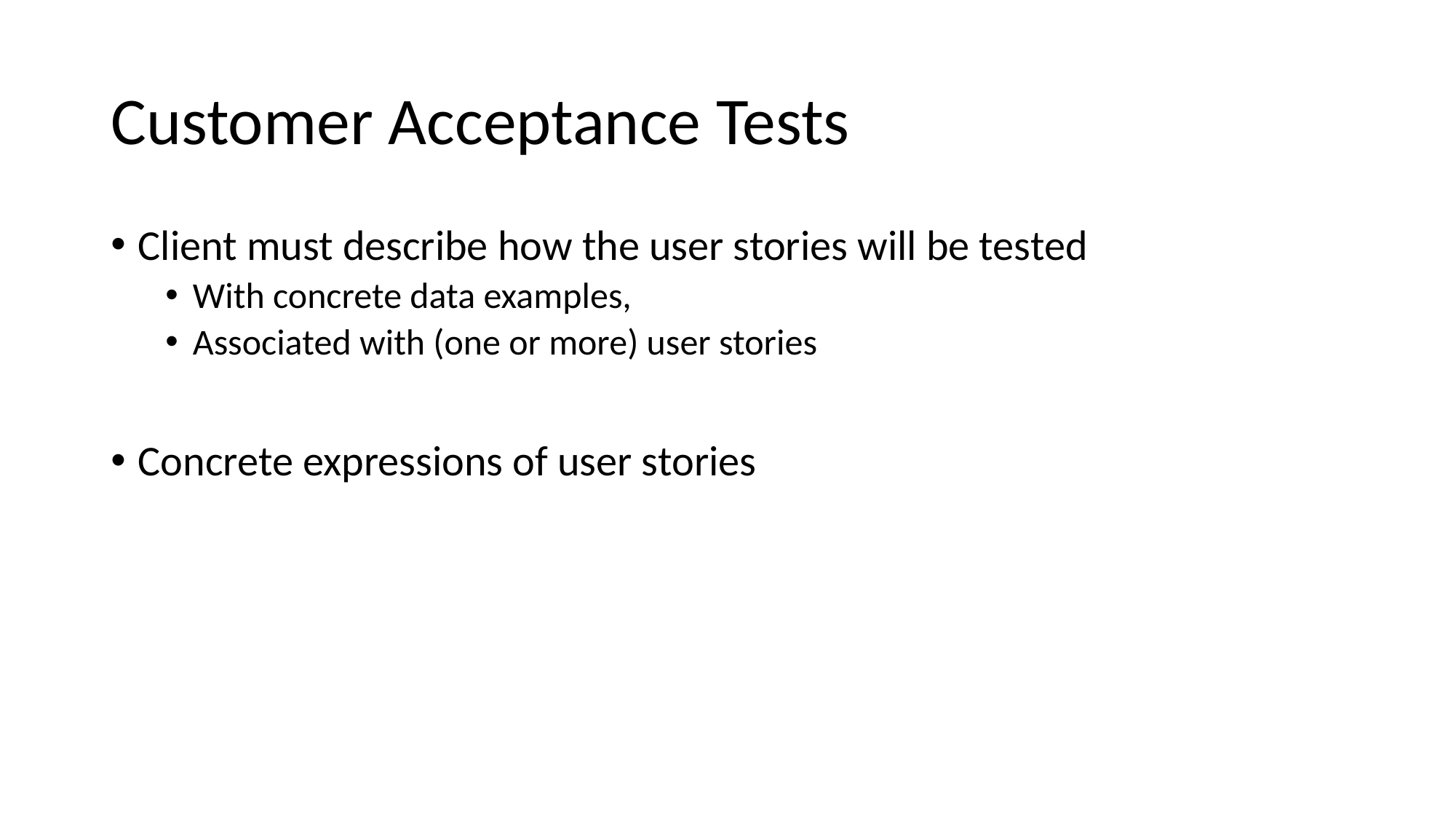

# Customer Acceptance Tests
Client must describe how the user stories will be tested
With concrete data examples,
Associated with (one or more) user stories

Concrete expressions of user stories